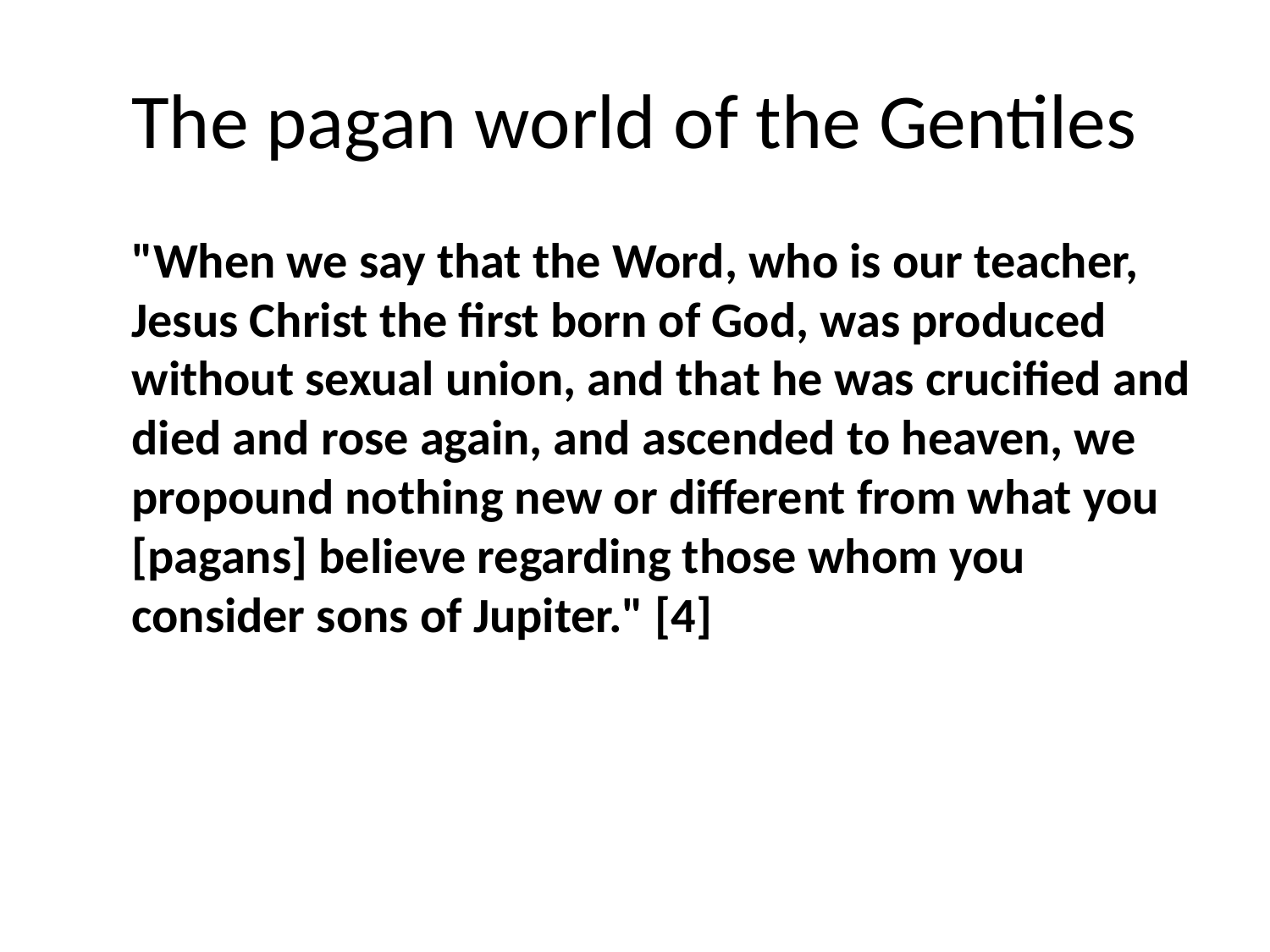

# The pagan world of the Gentiles
"When we say that the Word, who is our teacher, Jesus Christ the first born of God, was produced without sexual union, and that he was crucified and died and rose again, and ascended to heaven, we propound nothing new or different from what you [pagans] believe regarding those whom you consider sons of Jupiter." [4]